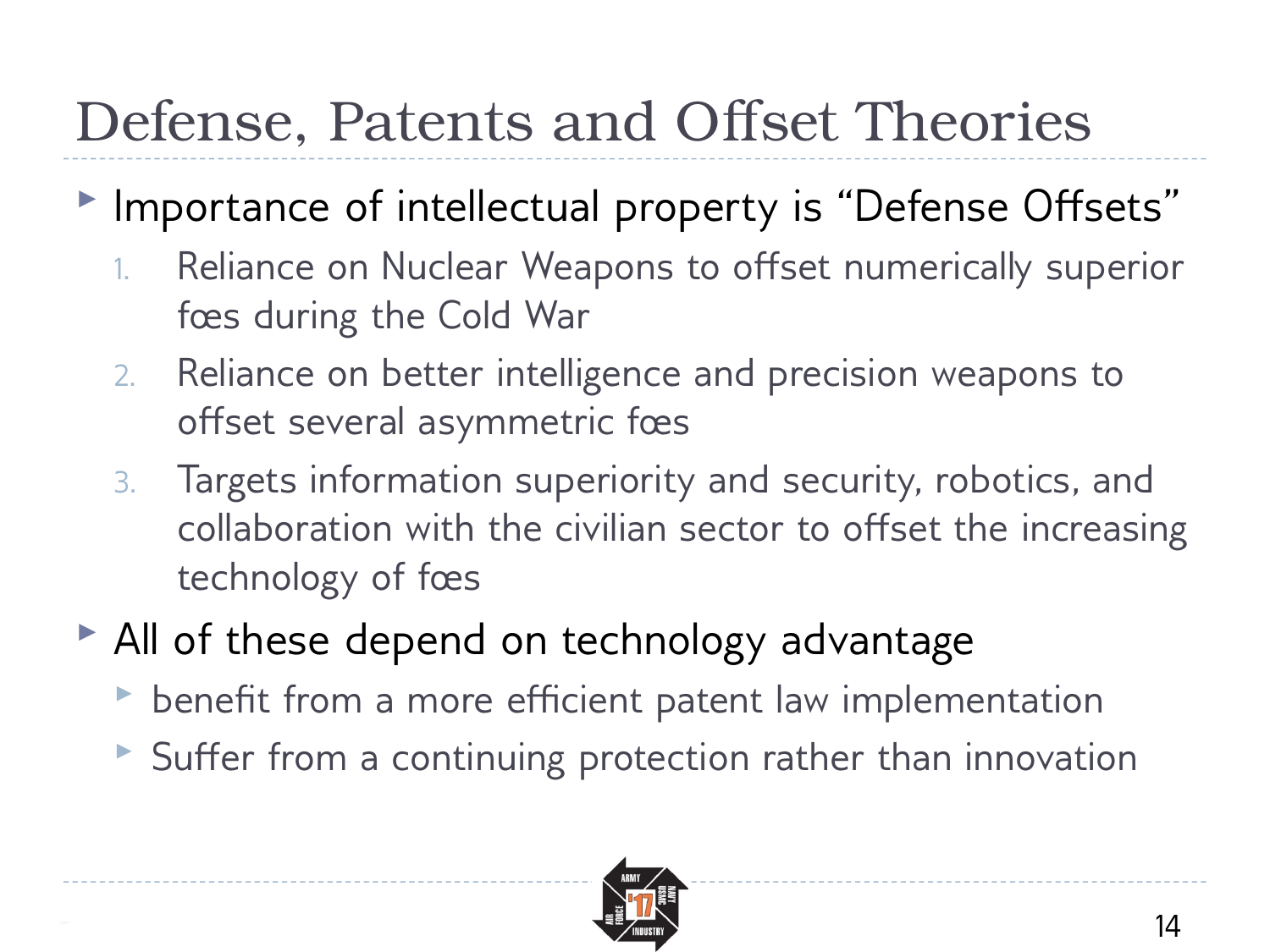

# Defense, Patents and Offset Theories
Importance of intellectual property is “Defense Offsets”
Reliance on Nuclear Weapons to offset numerically superior foes during the Cold War
Reliance on better intelligence and precision weapons to offset several asymmetric foes
Targets information superiority and security, robotics, and collaboration with the civilian sector to offset the increasing technology of foes
All of these depend on technology advantage
benefit from a more efficient patent law implementation
Suffer from a continuing protection rather than innovation
14